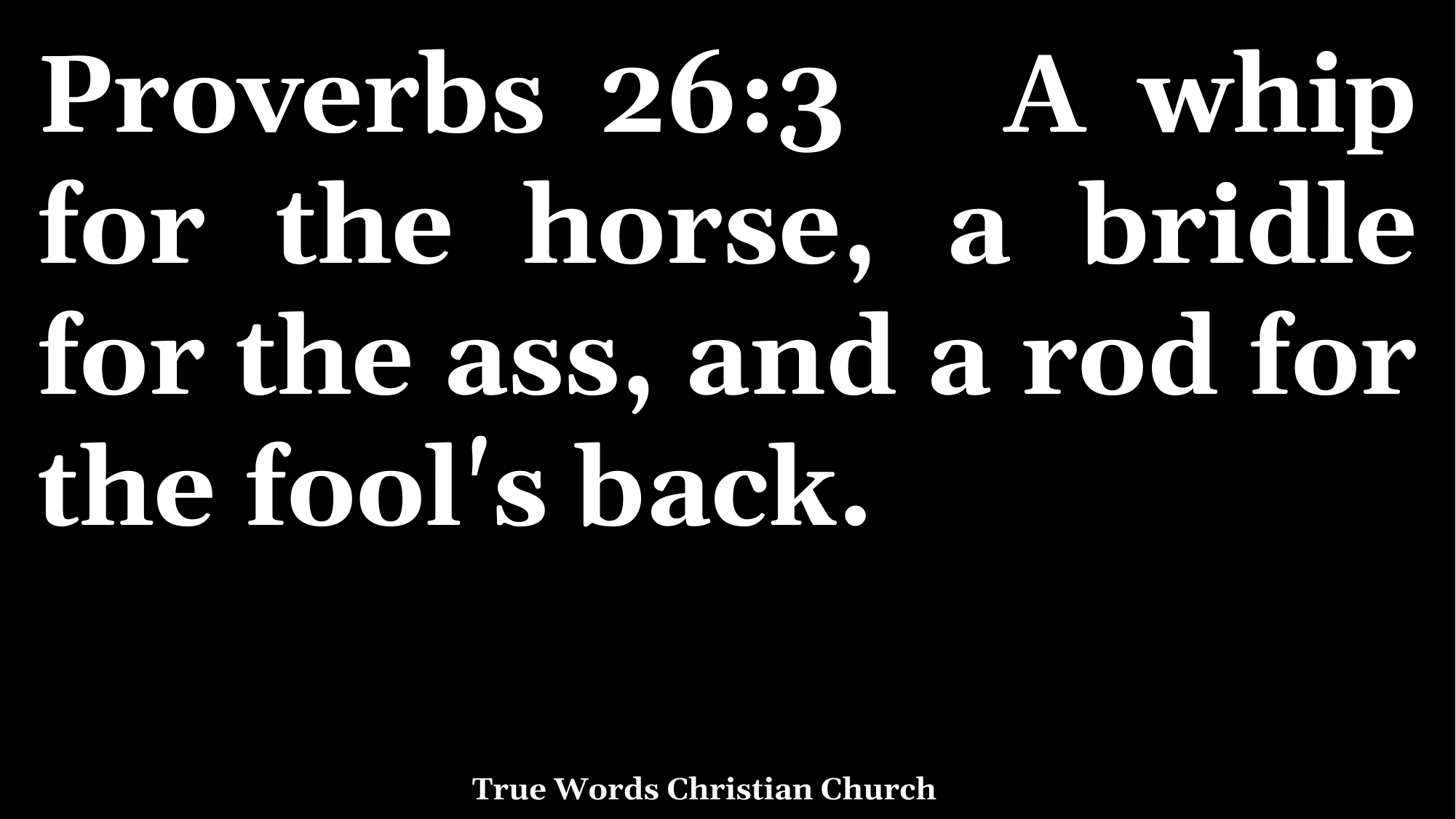

Proverbs 26:3   A whip for the horse, a bridle for the ass, and a rod for the fool's back.
True Words Christian Church